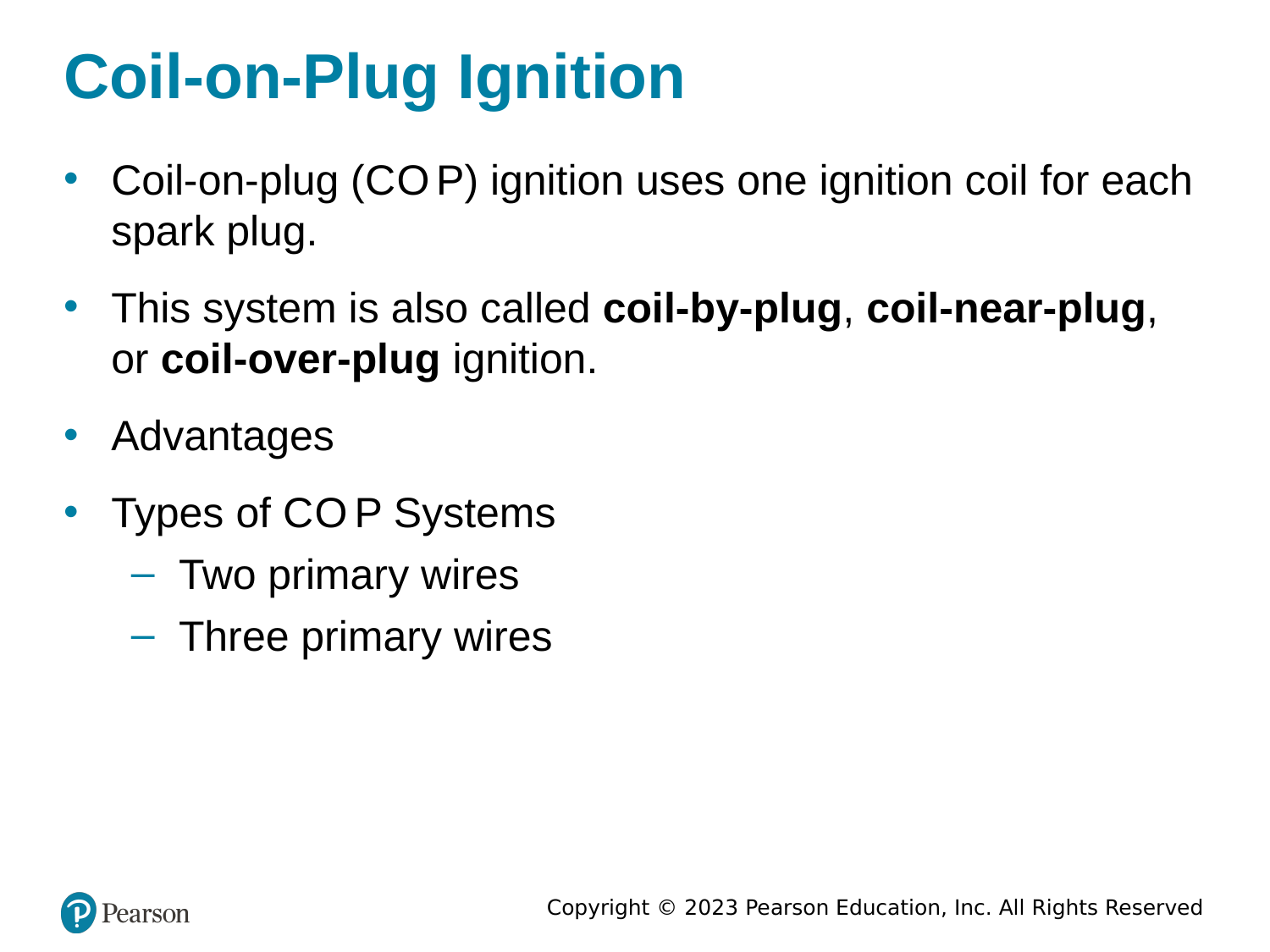

# Coil-on-Plug Ignition
Coil-on-plug (C O P) ignition uses one ignition coil for each spark plug.
This system is also called coil-by-plug, coil-near-plug, or coil-over-plug ignition.
Advantages
Types of C O P Systems
Two primary wires
Three primary wires